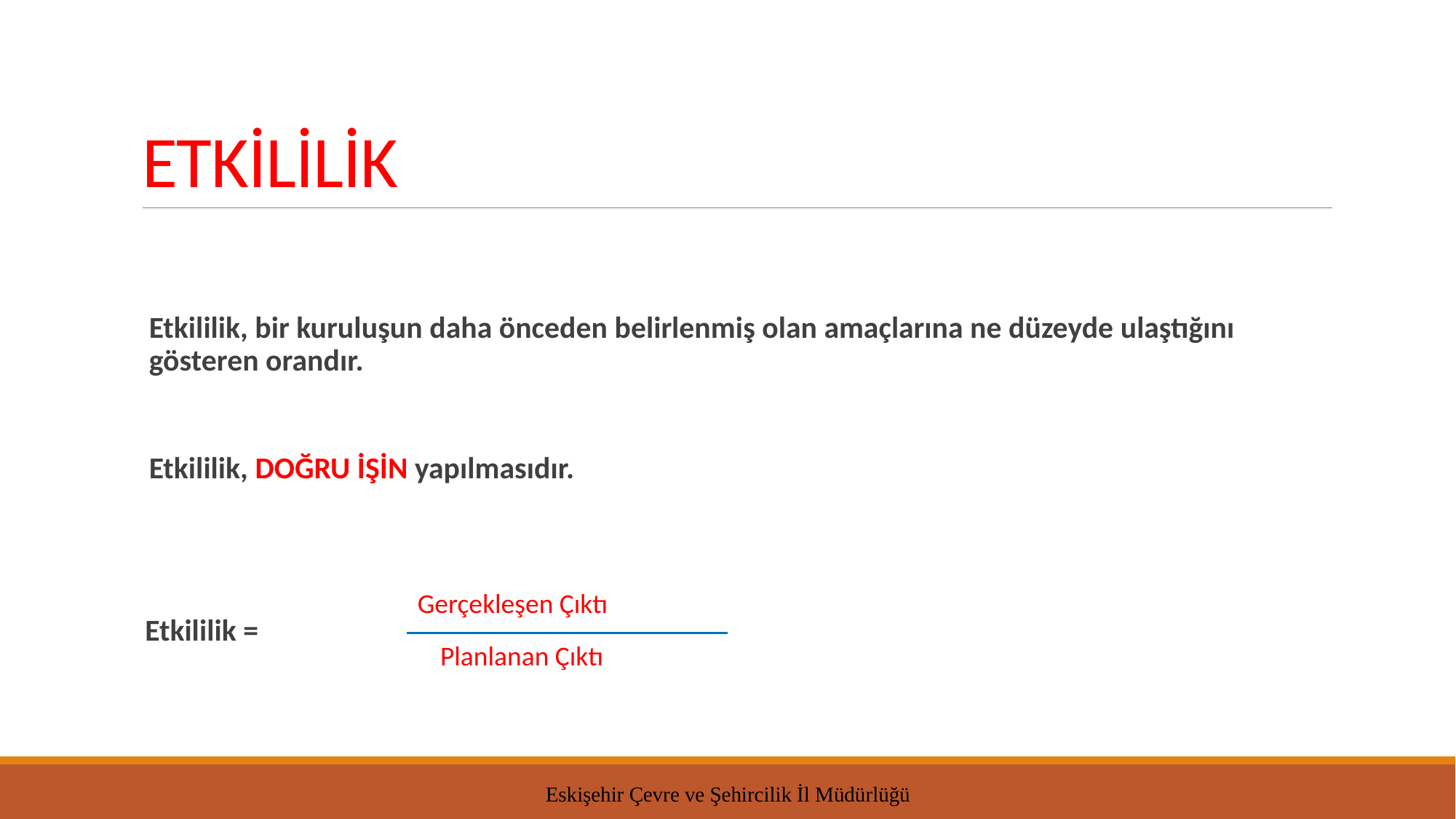

# ETKİLİLİK
Etkililik, bir kuruluşun daha önceden belirlenmiş olan amaçlarına ne düzeyde ulaştığını gösteren orandır.

Etkililik, DOĞRU İŞİN yapılmasıdır.

 Etkililik =
Gerçekleşen Çıktı
Planlanan Çıktı
Eskişehir Çevre ve Şehircilik İl Müdürlüğü